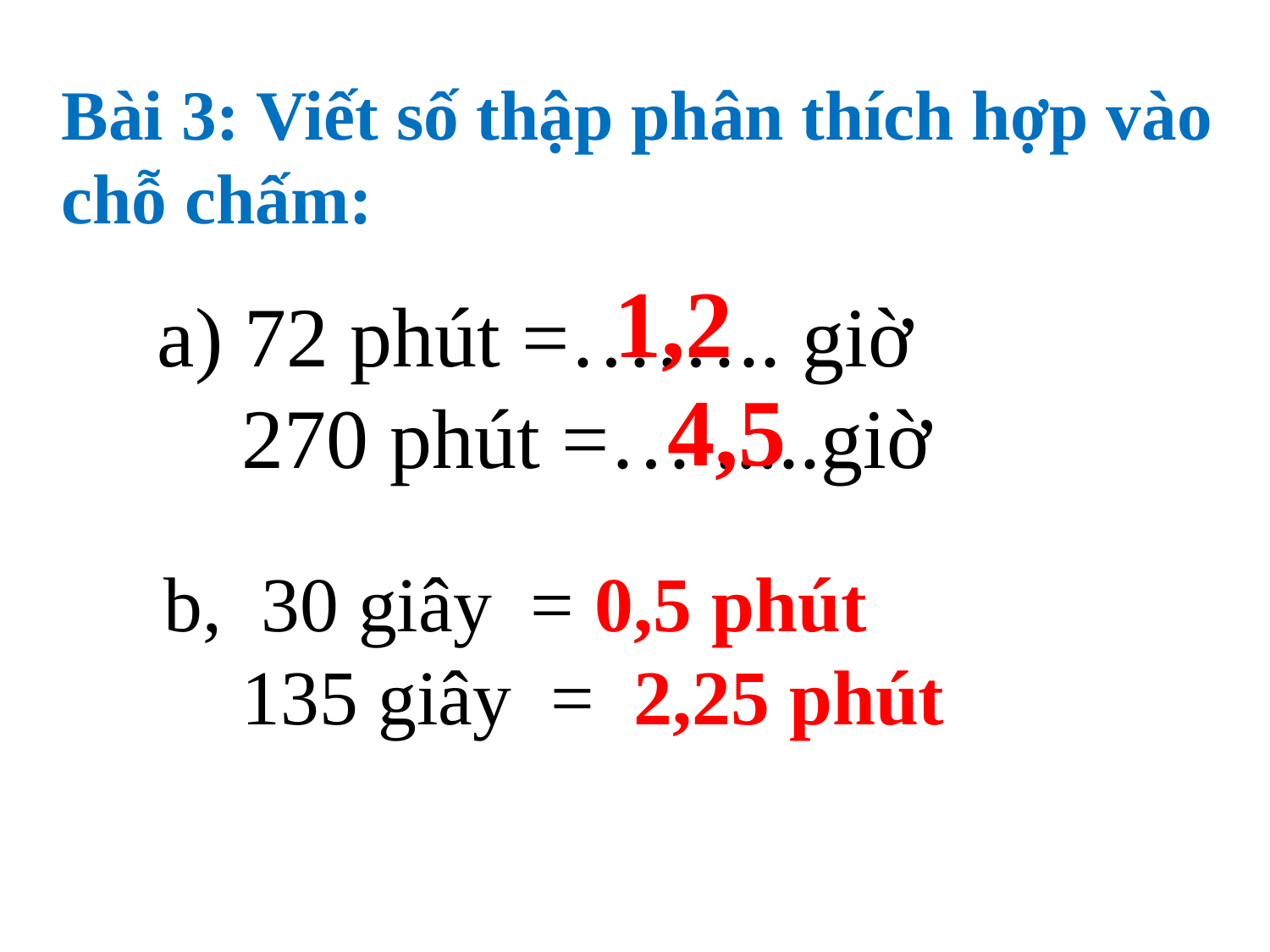

Bài 3: Viết số thập phân thích hợp vào chỗ chấm:
1,2
a) 72 phút =…….. giờ
    270 phút =… .....giờ

4,5
b,  30 giây  = 0,5 phút
    135 giây  =  2,25 phút